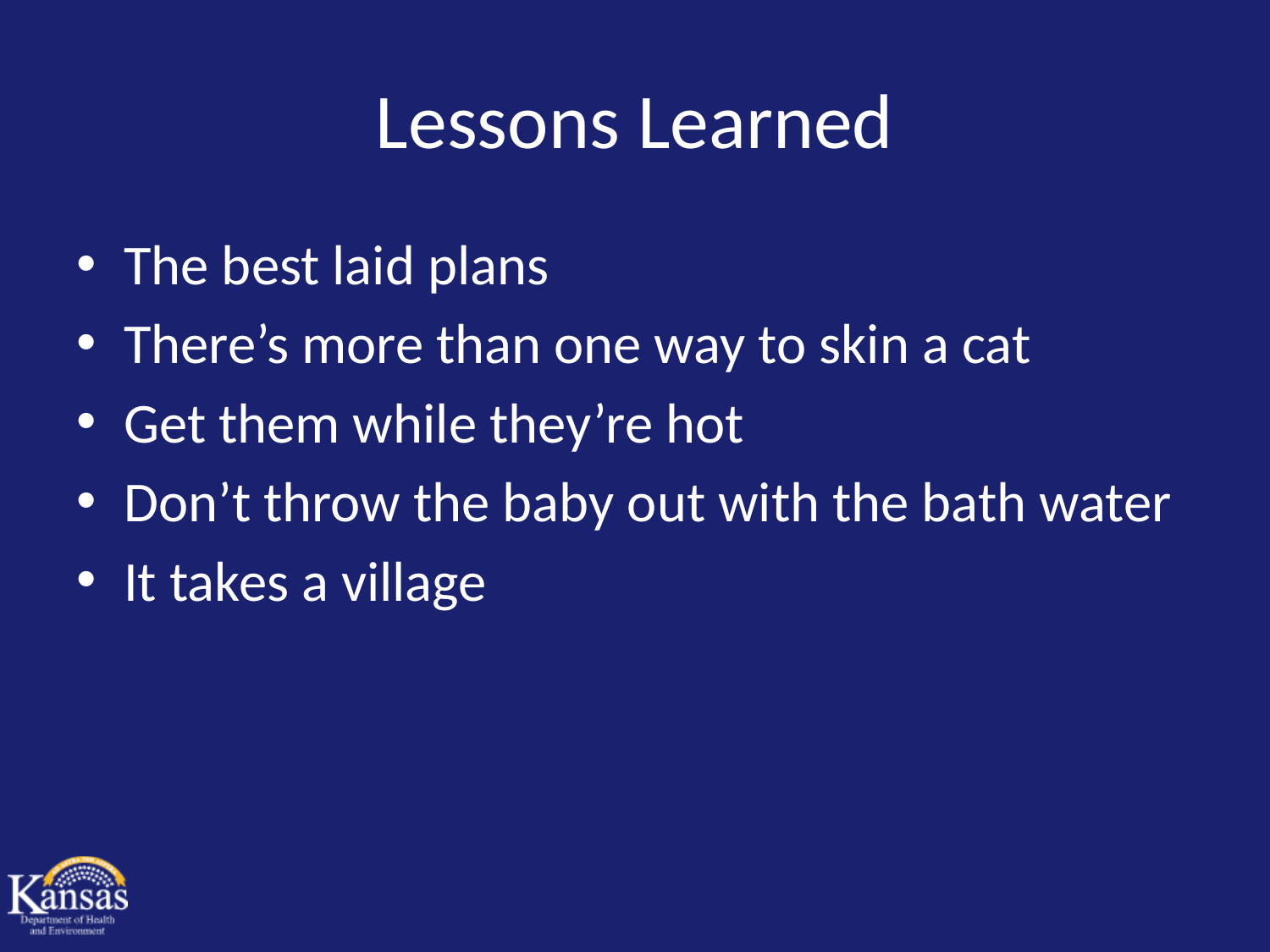

# Lessons Learned
The best laid plans
There’s more than one way to skin a cat
Get them while they’re hot
Don’t throw the baby out with the bath water
It takes a village